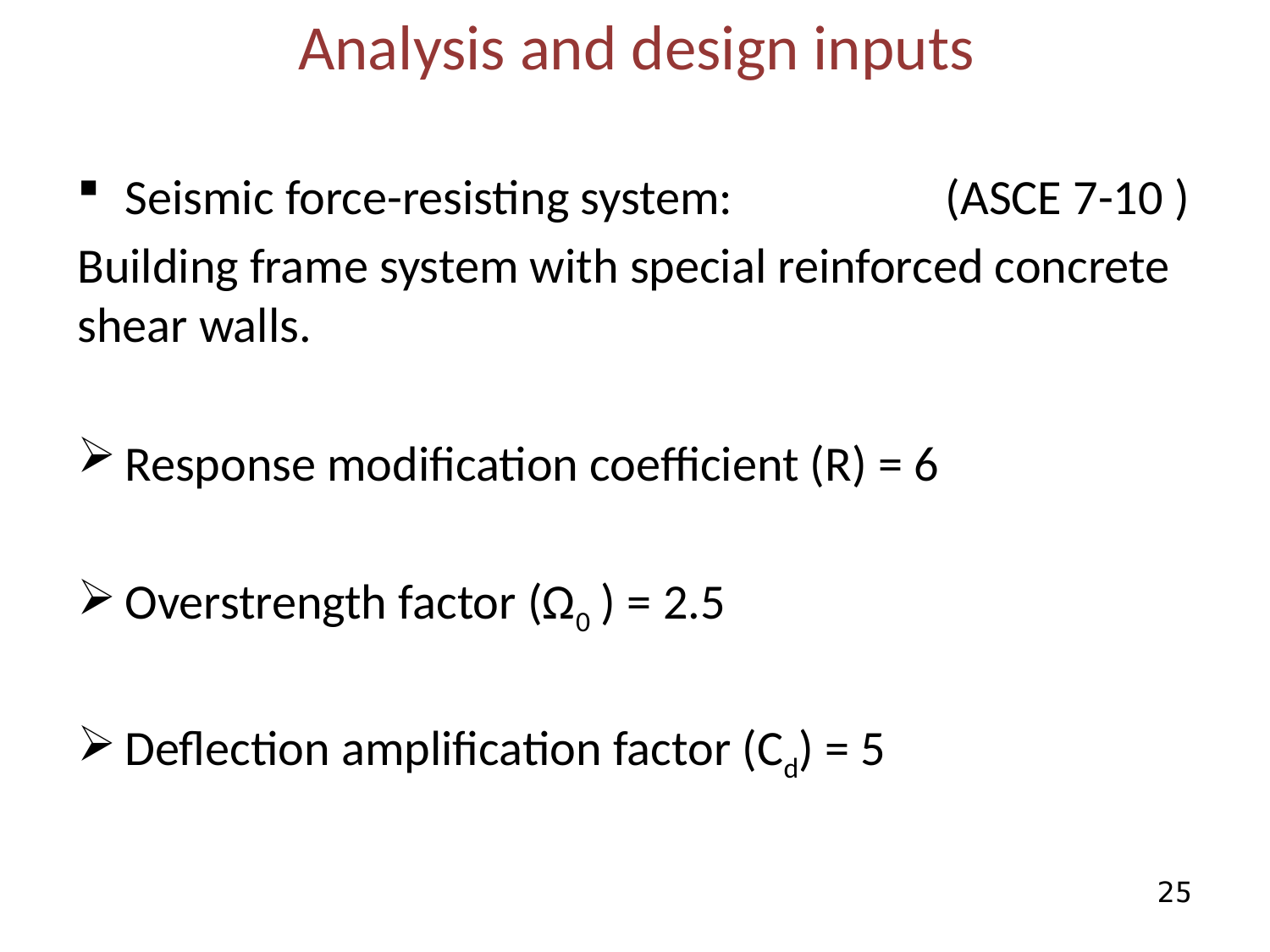

Analysis and design inputs
Seismic force-resisting system:                   (ASCE 7-10 )
Building frame system with special reinforced concrete shear walls.

Response modification coefficient (R) = 6

Overstrength factor (Ω0 ) = 2.5

Deflection amplification factor (Cd) = 5

25